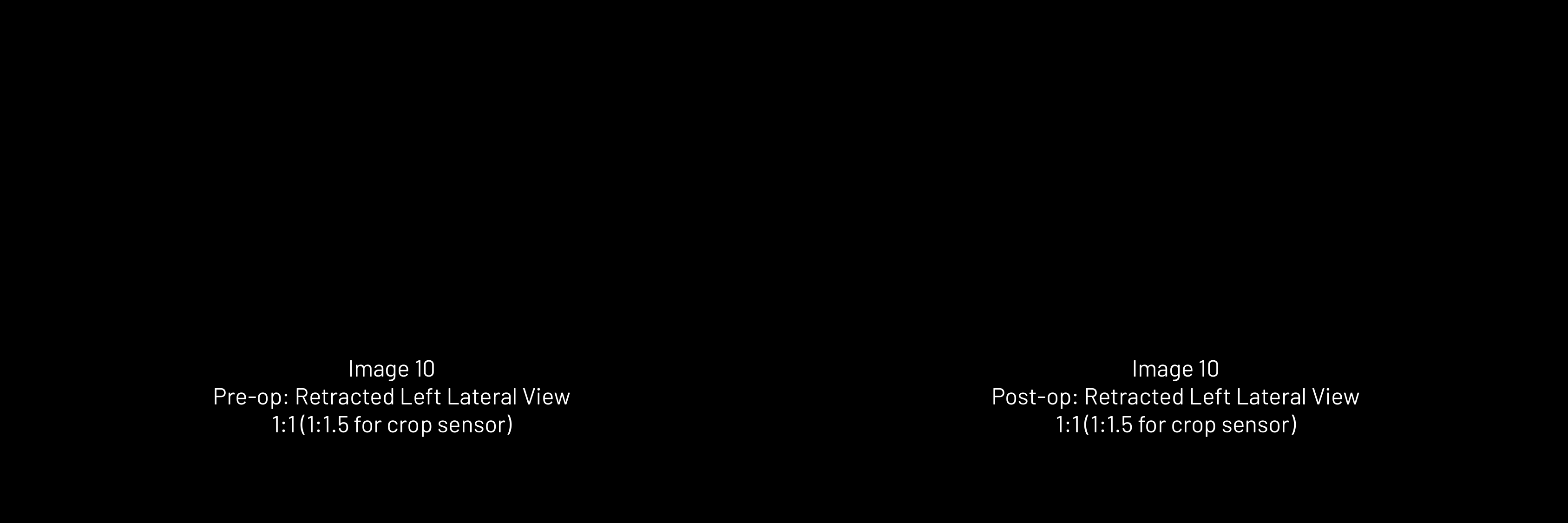

Image 10
Post-op: Retracted Left Lateral View
1:1 (1:1.5 for crop sensor)

Image 10
Pre-op: Retracted Left Lateral View
1:1 (1:1.5 for crop sensor)